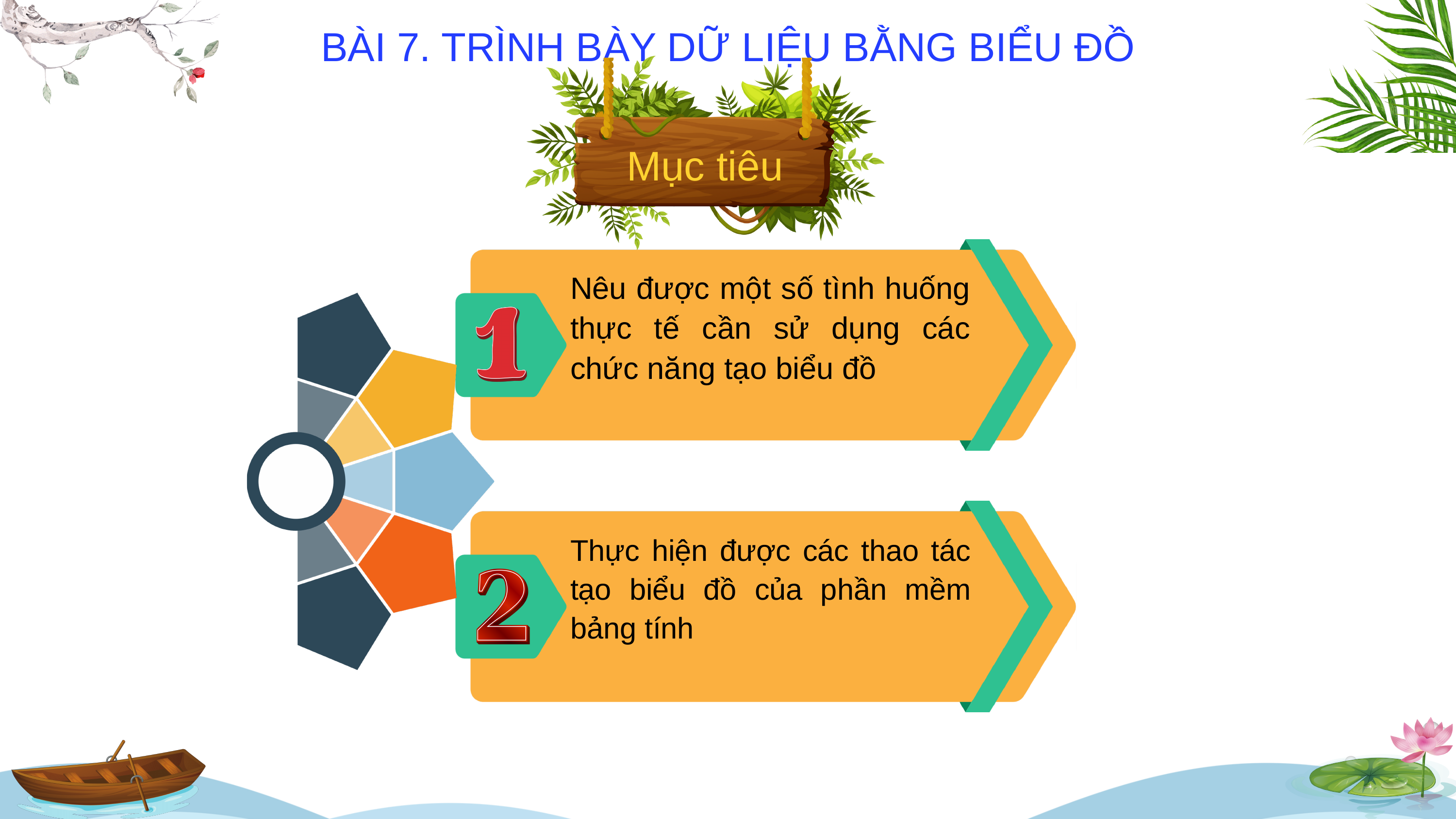

BÀI 7. TRÌNH BÀY DỮ LIỆU BẰNG BIỂU ĐỒ

Mục tiêu

Nêu được một số tình huống thực tế cần sử dụng các chức năng tạo biểu đồ

Thực hiện được các thao tác tạo biểu đồ của phần mềm bảng tính